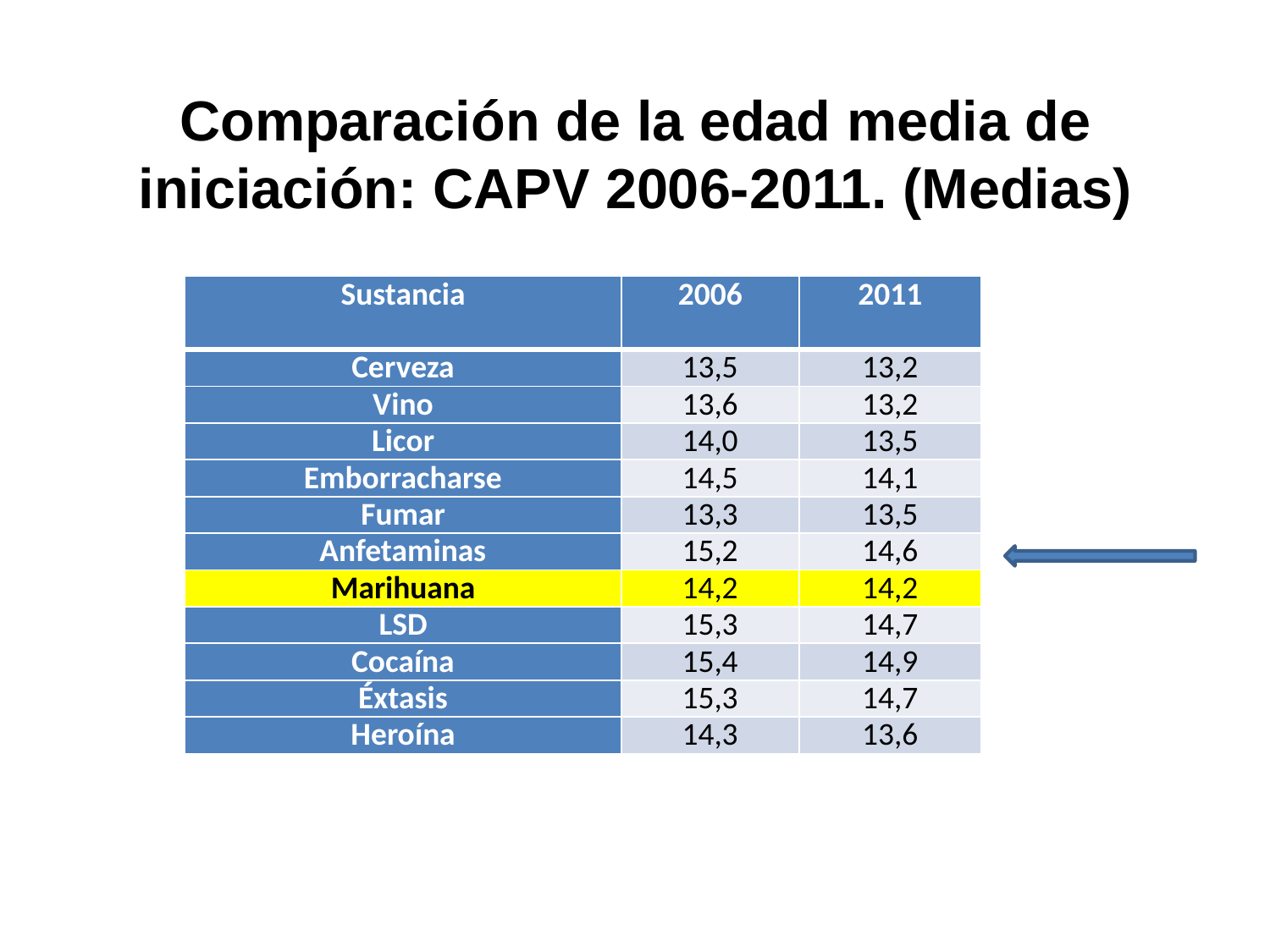

# Comparación de la edad media de iniciación: CAPV 2006-2011. (Medias)
| Sustancia | 2006 | 2011 |
| --- | --- | --- |
| Cerveza | 13,5 | 13,2 |
| Vino | 13,6 | 13,2 |
| Licor | 14,0 | 13,5 |
| Emborracharse | 14,5 | 14,1 |
| Fumar | 13,3 | 13,5 |
| Anfetaminas | 15,2 | 14,6 |
| Marihuana | 14,2 | 14,2 |
| LSD | 15,3 | 14,7 |
| Cocaína | 15,4 | 14,9 |
| Éxtasis | 15,3 | 14,7 |
| Heroína | 14,3 | 13,6 |